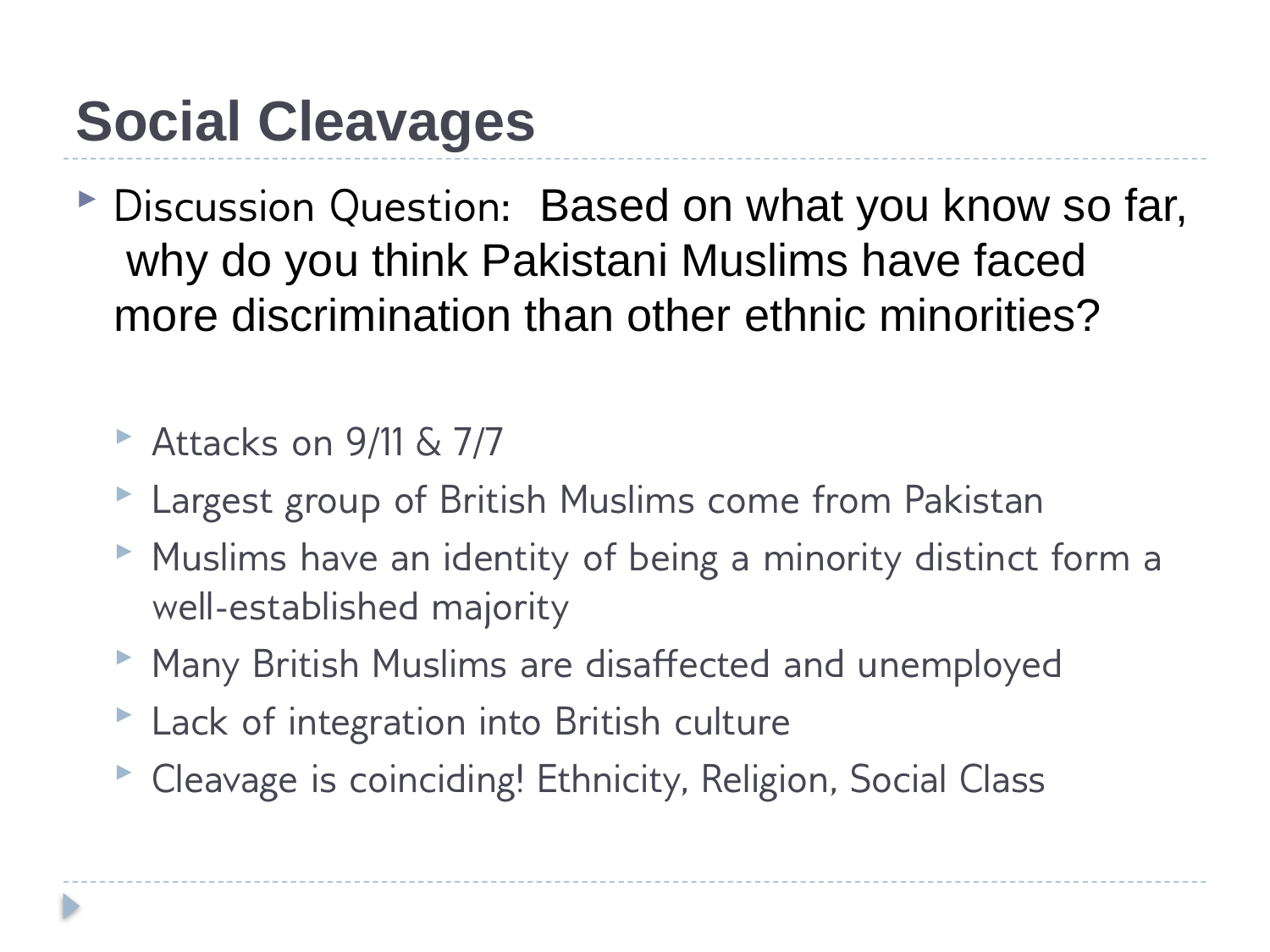

# Social Cleavages
Discussion Question:  Based on what you know so far,  why do you think Pakistani Muslims have faced more discrimination than other ethnic minorities?

Attacks on 9/11 & 7/7
Largest group of British Muslims come from Pakistan
Muslims have an identity of being a minority distinct form a well-established majority
Many British Muslims are disaffected and unemployed
Lack of integration into British culture
Cleavage is coinciding! Ethnicity, Religion, Social Class